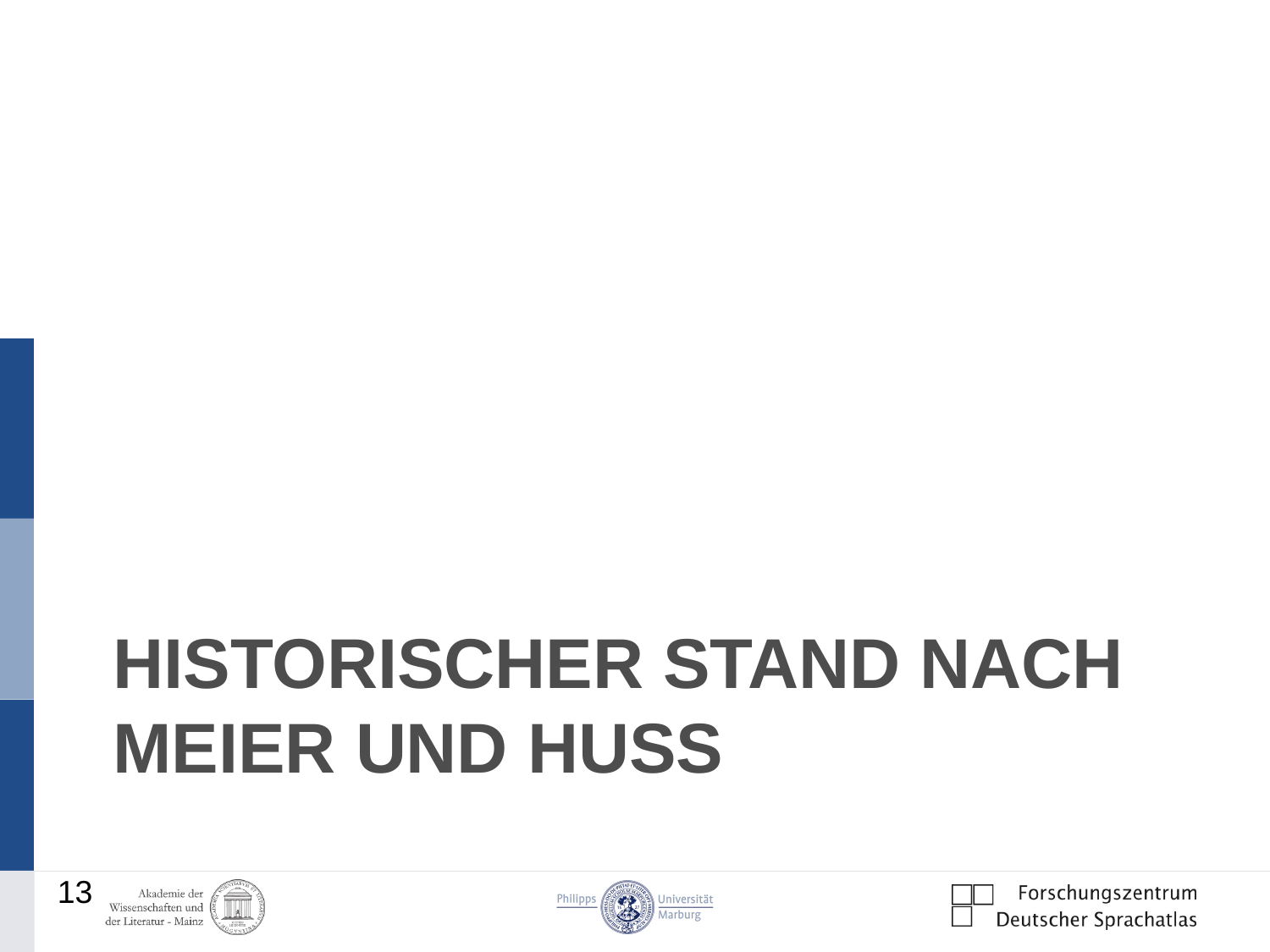

# Historischer stand nach Meier und Huss
13